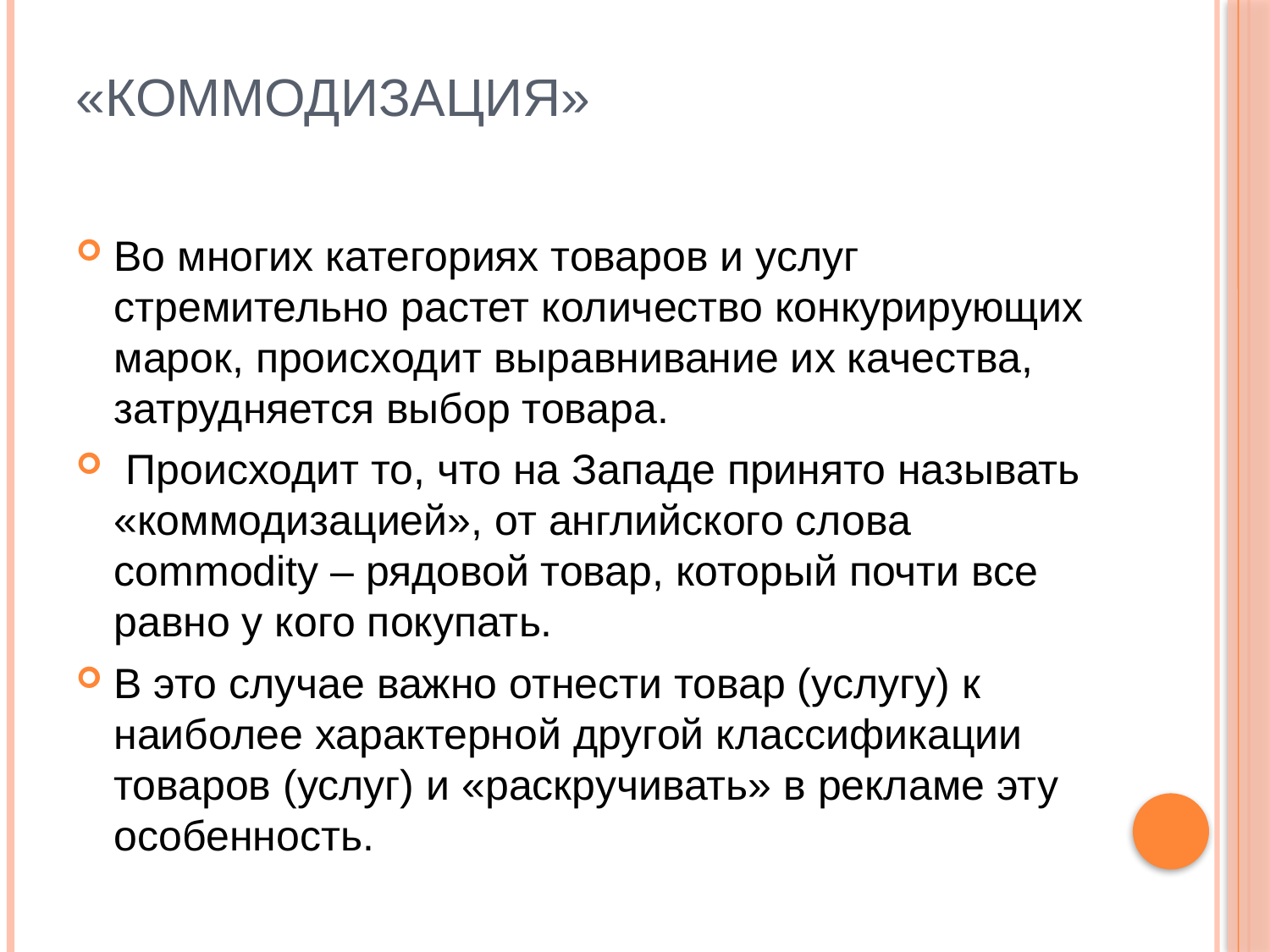

# «Коммодизация»
Во многих категориях товаров и услуг стремительно растет количество конкурирующих марок, происходит выравнивание их качества, затрудняется выбор товара.
 Происходит то, что на Западе принято называть «коммодизацией», от английского слова commodity – рядовой товар, который почти все равно у кого покупать.
В это случае важно отнести товар (услугу) к наиболее характерной другой классификации товаров (услуг) и «раскручивать» в рекламе эту особенность.